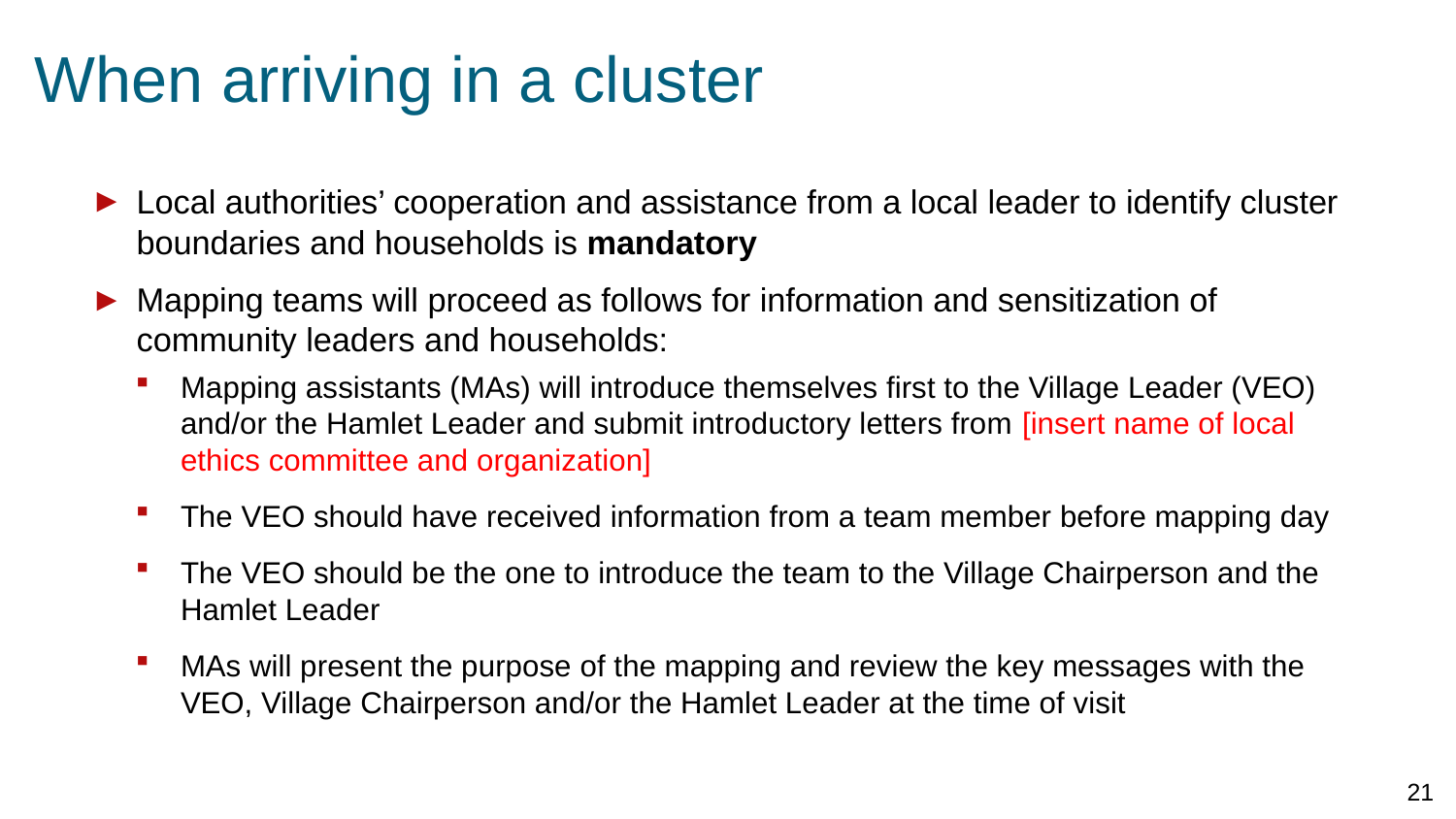

# When arriving in a cluster
Local authorities’ cooperation and assistance from a local leader to identify cluster boundaries and households is mandatory
Mapping teams will proceed as follows for information and sensitization of community leaders and households:
Mapping assistants (MAs) will introduce themselves first to the Village Leader (VEO) and/or the Hamlet Leader and submit introductory letters from [insert name of local ethics committee and organization]
The VEO should have received information from a team member before mapping day
The VEO should be the one to introduce the team to the Village Chairperson and the Hamlet Leader
MAs will present the purpose of the mapping and review the key messages with the VEO, Village Chairperson and/or the Hamlet Leader at the time of visit